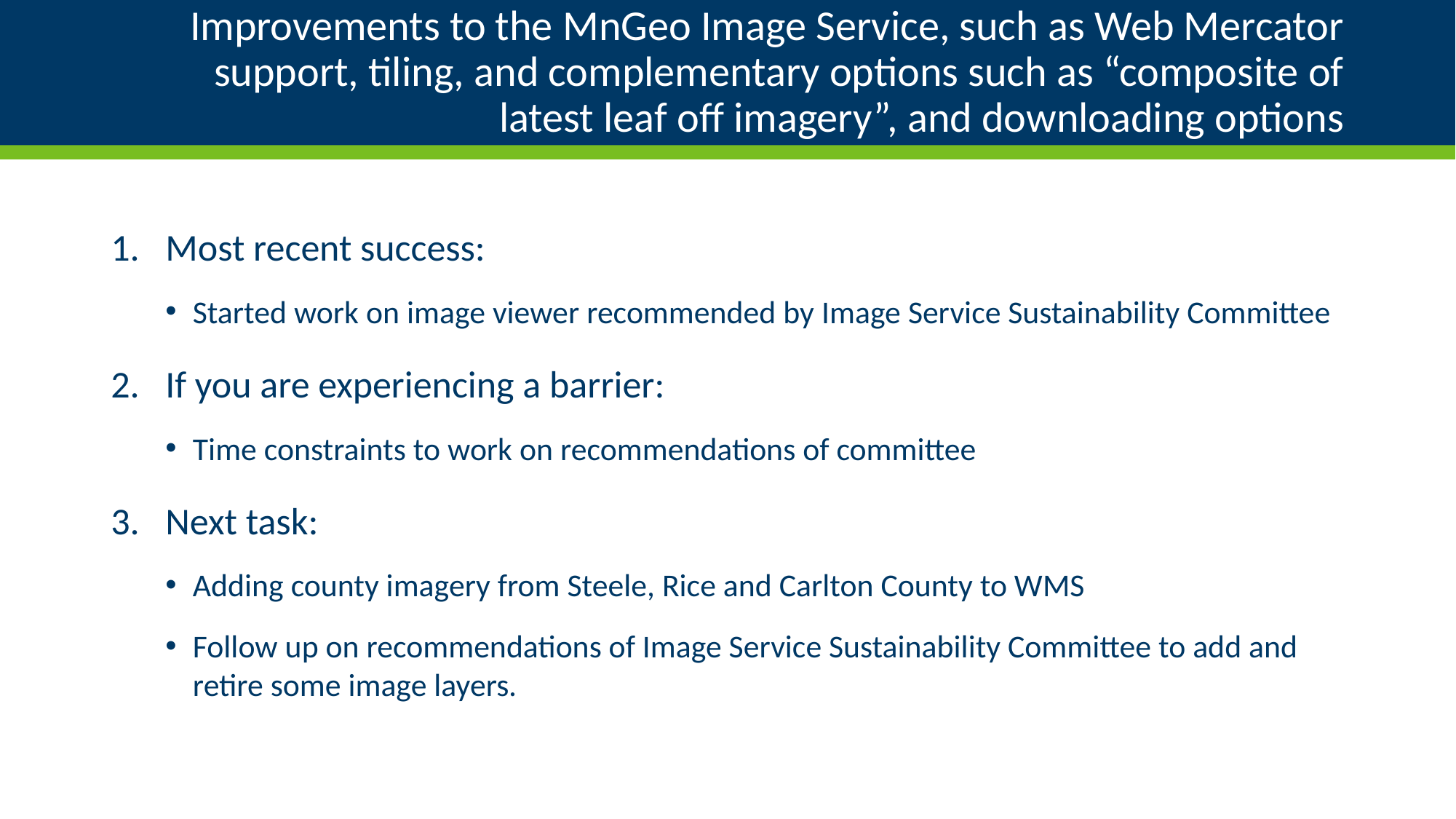

# Improvements to the MnGeo Image Service, such as Web Mercator support, tiling, and complementary options such as “composite of latest leaf off imagery”, and downloading options
Most recent success:
Started work on image viewer recommended by Image Service Sustainability Committee
If you are experiencing a barrier:
Time constraints to work on recommendations of committee
Next task:
Adding county imagery from Steele, Rice and Carlton County to WMS
Follow up on recommendations of Image Service Sustainability Committee to add and retire some image layers.